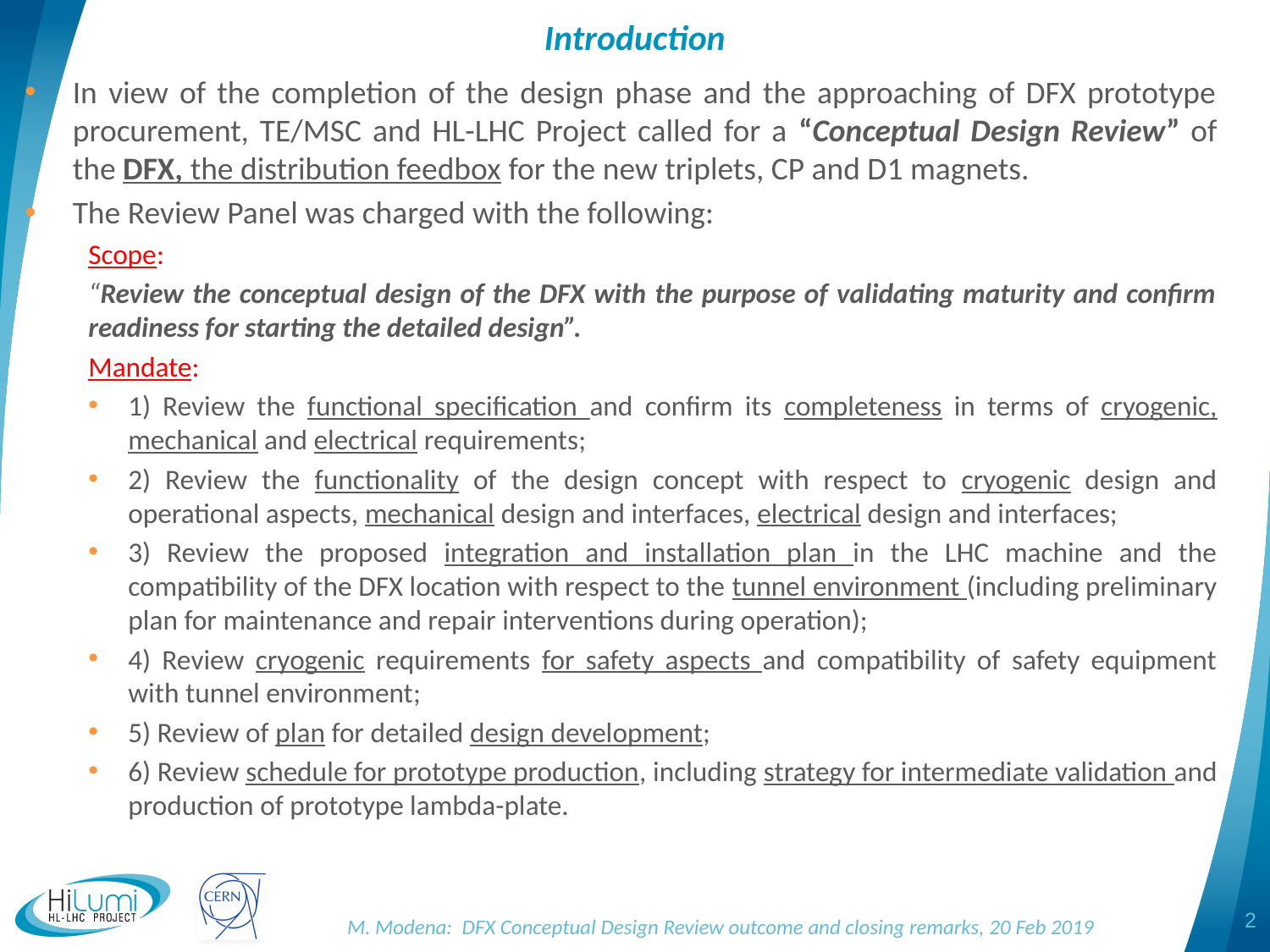

# Introduction
In view of the completion of the design phase and the approaching of DFX prototype procurement, TE/MSC and HL-LHC Project called for a “Conceptual Design Review” of the DFX, the distribution feedbox for the new triplets, CP and D1 magnets.
The Review Panel was charged with the following:
Scope:
“Review the conceptual design of the DFX with the purpose of validating maturity and confirm readiness for starting the detailed design”.
Mandate:
1) Review the functional specification and confirm its completeness in terms of cryogenic, mechanical and electrical requirements;
2) Review the functionality of the design concept with respect to cryogenic design and operational aspects, mechanical design and interfaces, electrical design and interfaces;
3) Review the proposed integration and installation plan in the LHC machine and the compatibility of the DFX location with respect to the tunnel environment (including preliminary plan for maintenance and repair interventions during operation);
4) Review cryogenic requirements for safety aspects and compatibility of safety equipment with tunnel environment;
5) Review of plan for detailed design development;
6) Review schedule for prototype production, including strategy for intermediate validation and production of prototype lambda-plate.

2
M. Modena:  DFX Conceptual Design Review outcome and closing remarks, 20 Feb 2019